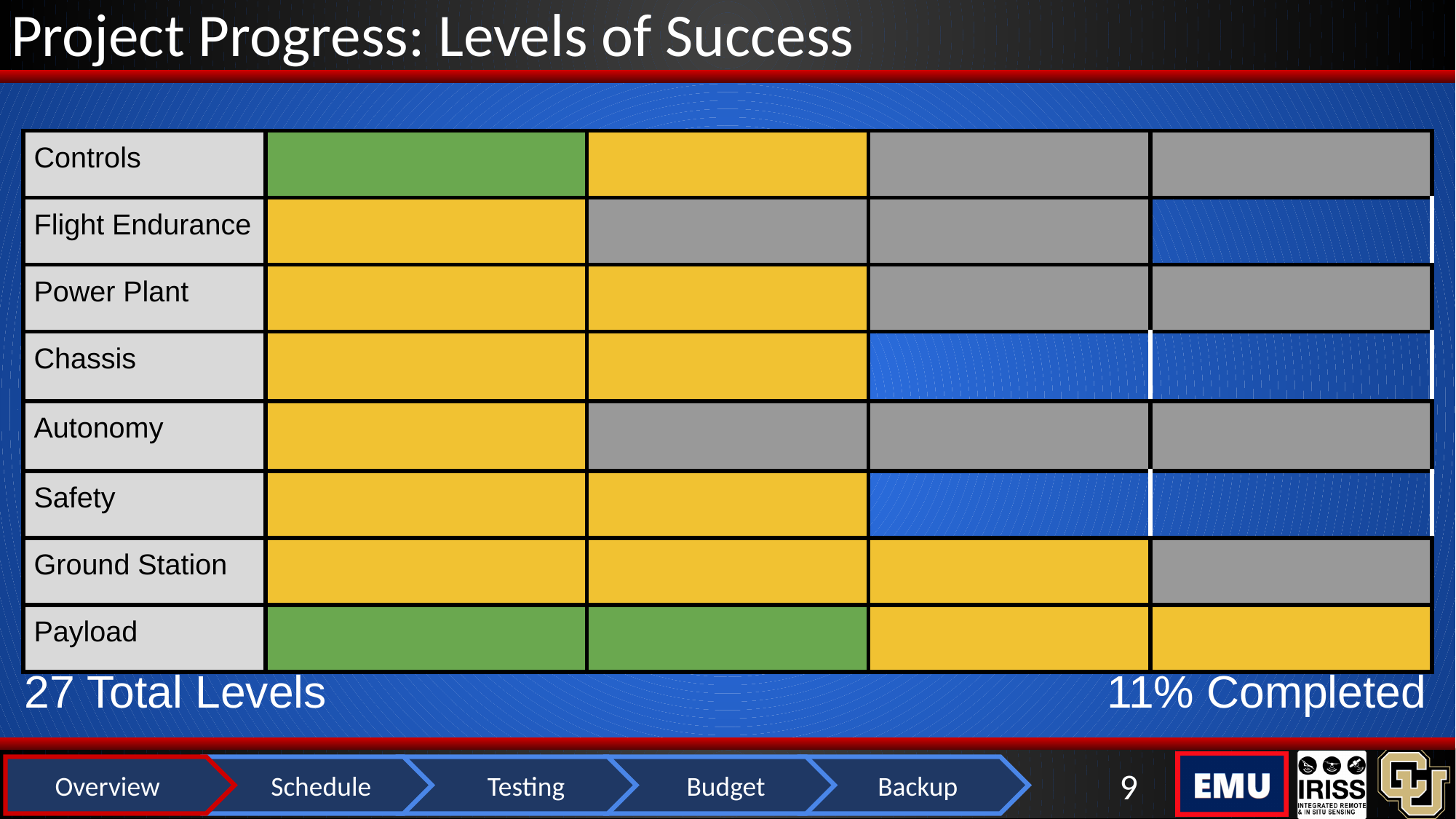

# Project Progress: Levels of Success
| Controls |  |  |  |  |
| --- | --- | --- | --- | --- |
| Flight Endurance |  |  |  |  |
| Power Plant |  |  |  |  |
| Chassis |  |  |  |  |
| Autonomy |  |  |  |  |
| Safety |  |  |  |  |
| Ground Station |  |  |  |  |
| Payload |  |  |  |  |
27 Total Levels
11% Completed
9